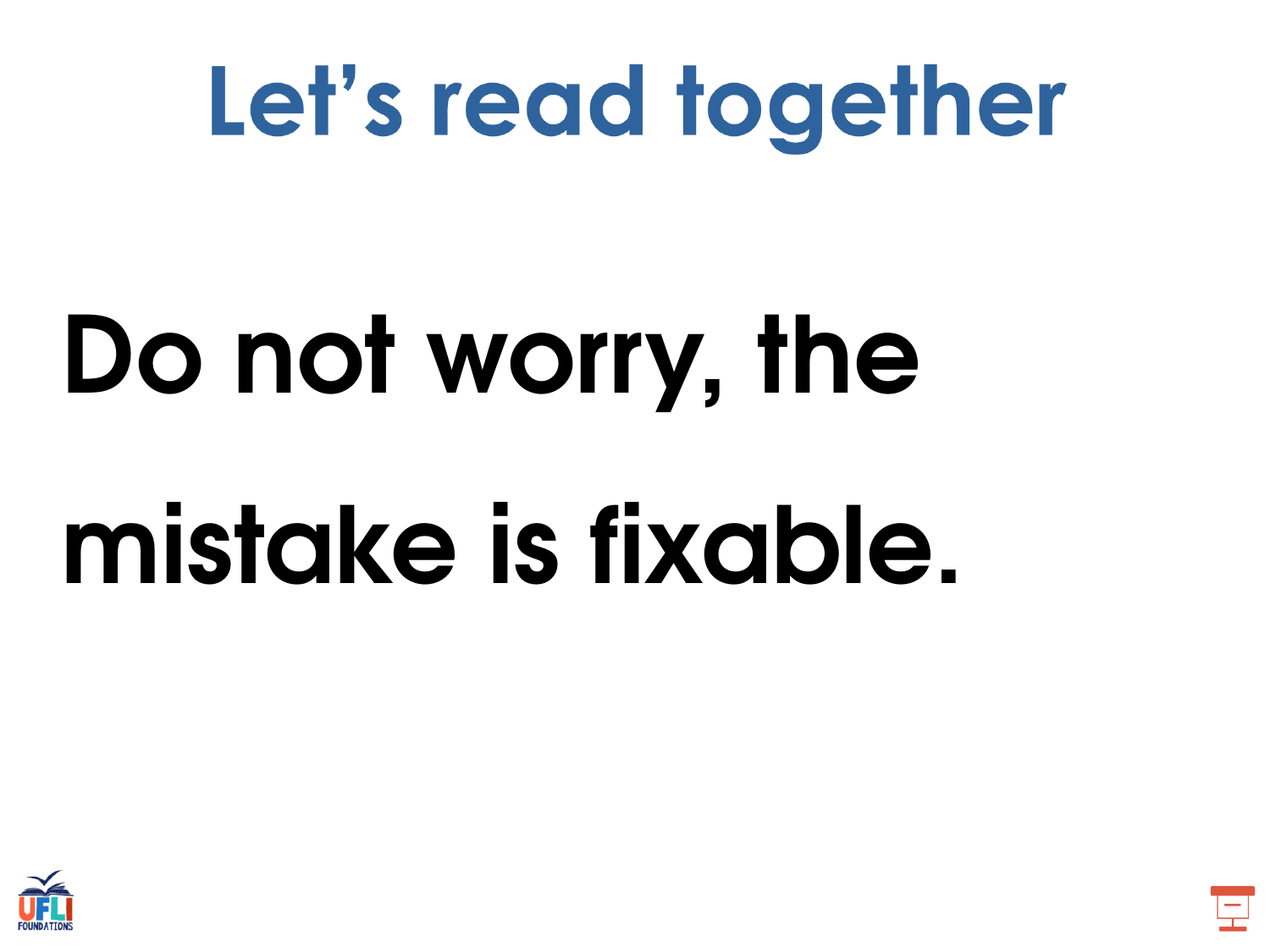

Do not worry, the mistake is fixable.